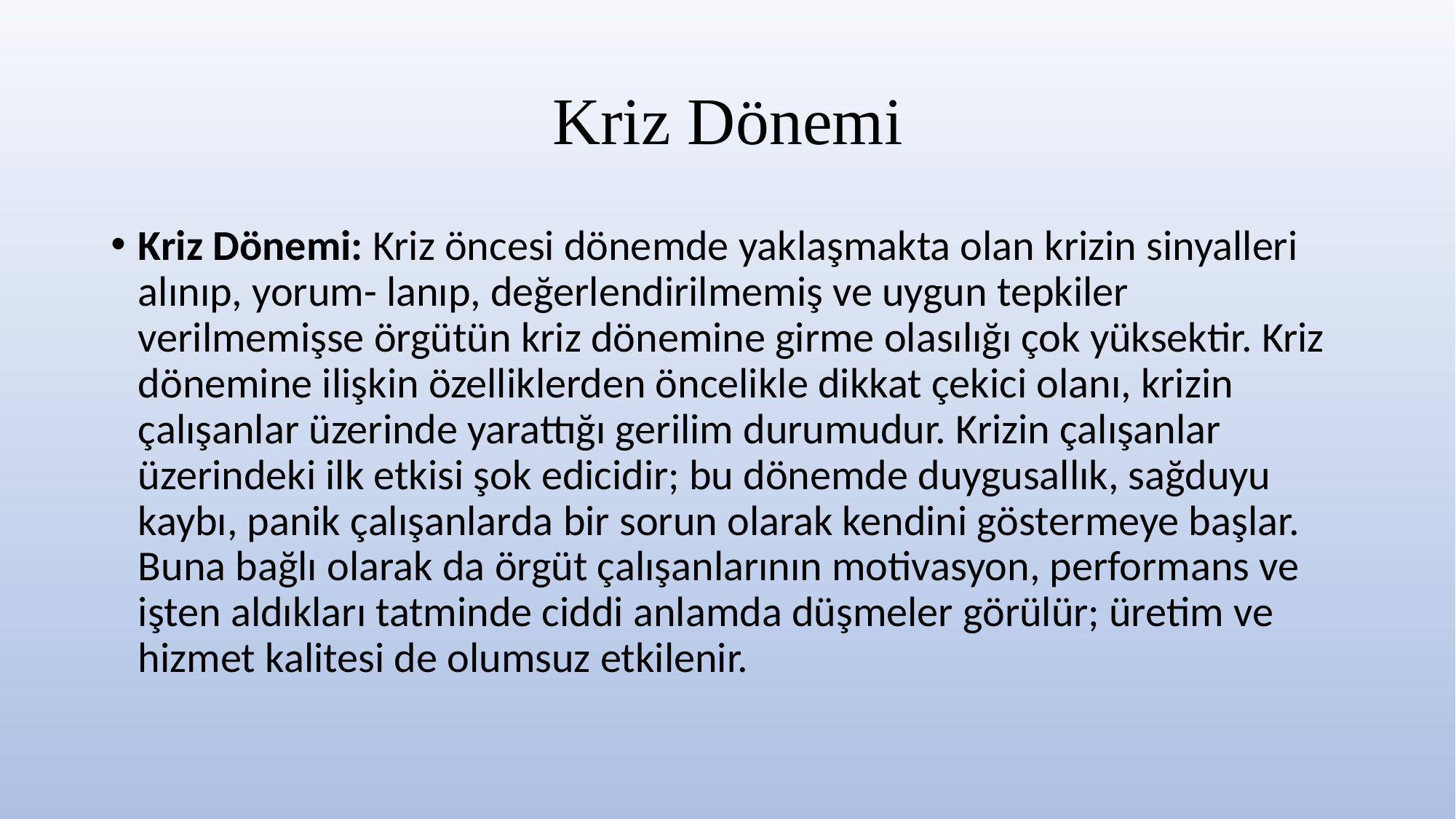

# Kriz Dönemi
Kriz Dönemi: Kriz öncesi dönemde yaklaşmakta olan krizin sinyalleri alınıp, yorum- lanıp, değerlendirilmemiş ve uygun tepkiler verilmemişse örgütün kriz dönemine girme olasılığı çok yüksektir. Kriz dönemine ilişkin özelliklerden öncelikle dikkat çekici olanı, krizin çalışanlar üzerinde yarattığı gerilim durumudur. Krizin çalışanlar üzerindeki ilk etkisi şok edicidir; bu dönemde duygusallık, sağduyu kaybı, panik çalışanlarda bir sorun olarak kendini göstermeye başlar. Buna bağlı olarak da örgüt çalışanlarının motivasyon, performans ve işten aldıkları tatminde ciddi anlamda düşmeler görülür; üretim ve hizmet kalitesi de olumsuz etkilenir.